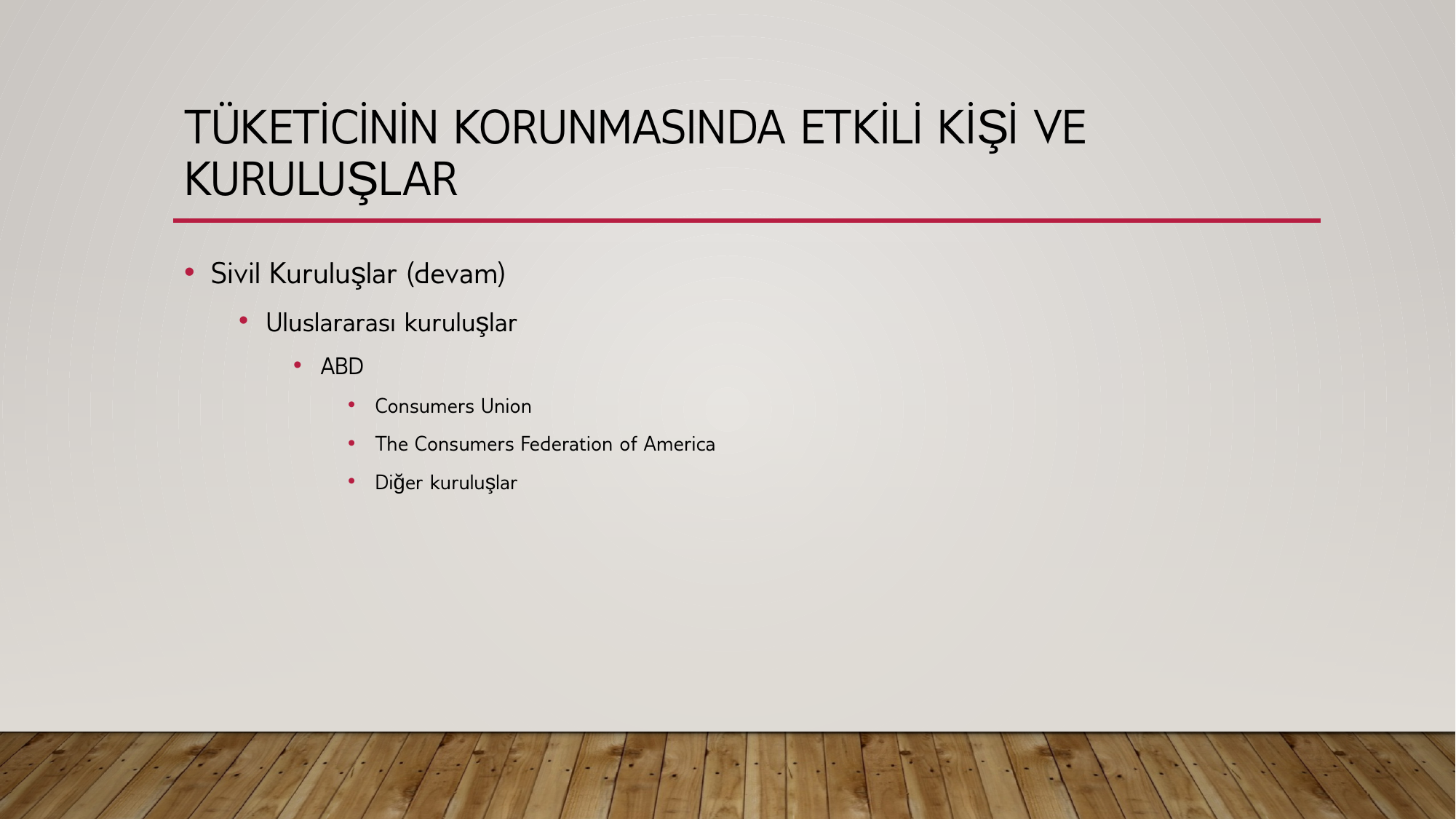

# Tüketicinin korunmasında etkili kişi ve kuruluşlar
Sivil Kuruluşlar (devam)
Uluslararası kuruluşlar
ABD
Consumers Union
The Consumers Federation of America
Diğer kuruluşlar